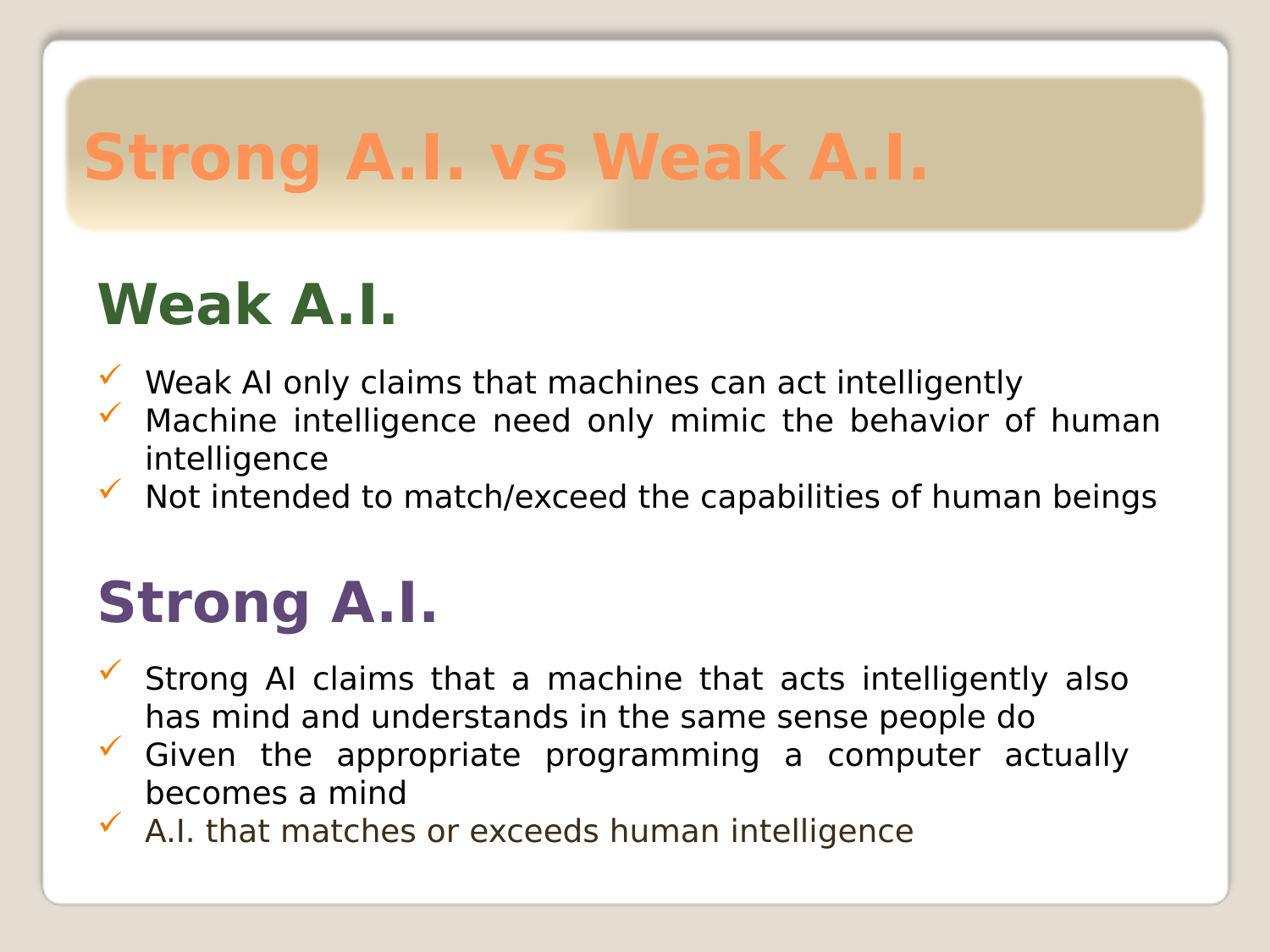

# Strong A.I. vs Weak A.I.

Weak A.I.
Weak AI only claims that machines can act intelligently
Machine intelligence need only mimic the behavior of human intelligence
Not intended to match/exceed the capabilities of human beings
Strong A.I.
Strong AI claims that a machine that acts intelligently also has mind and understands in the same sense people do
Given the appropriate programming a computer actually becomes a mind
A.I. that matches or exceeds human intelligence